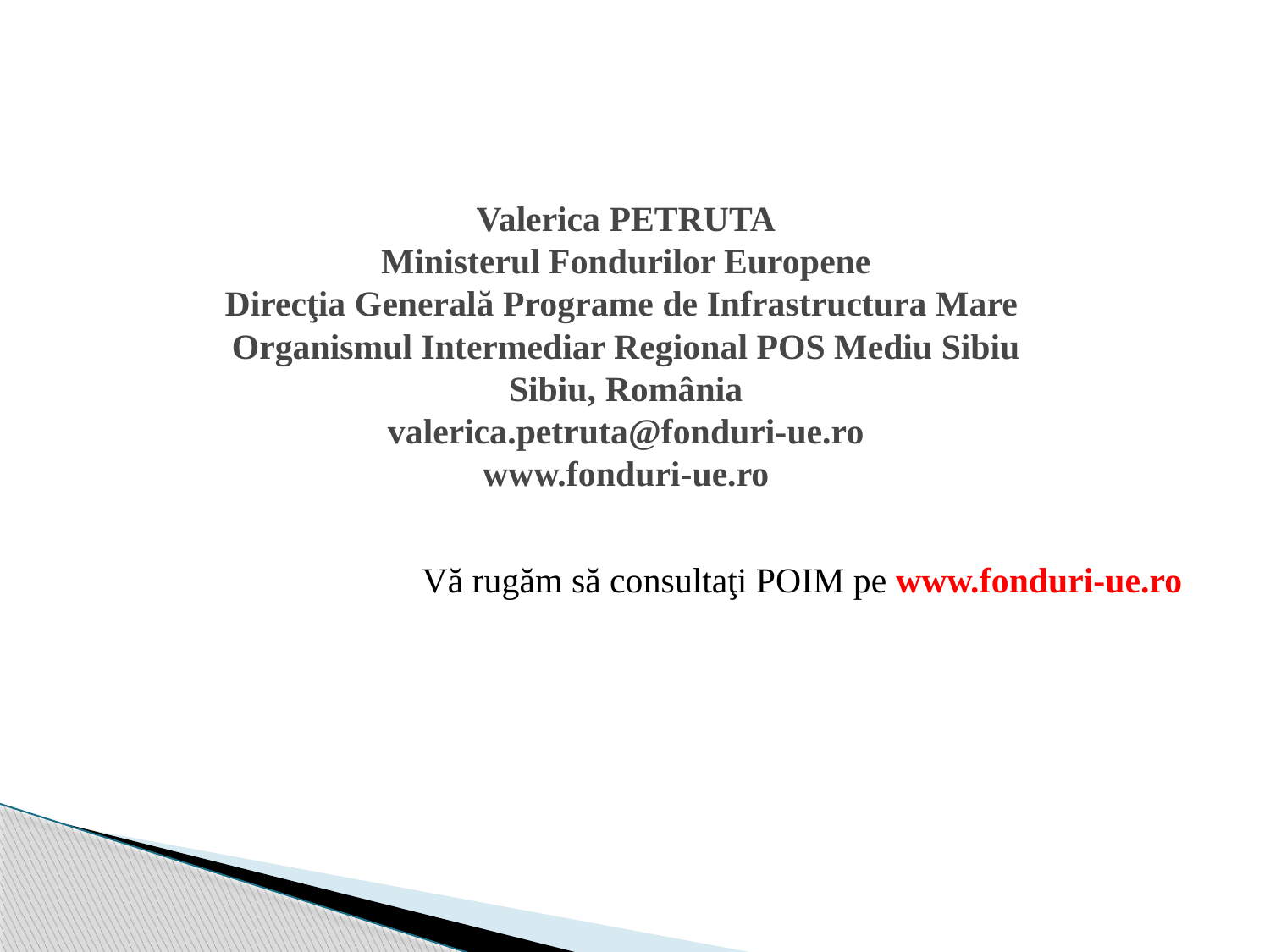

# Valerica PETRUTA Ministerul Fondurilor Europene Direcţia Generală Programe de Infrastructura Mare Organismul Intermediar Regional POS Mediu Sibiu Sibiu, România valerica.petruta@fonduri-ue.ro www.fonduri-ue.ro

Vă rugăm să consultaţi POIM pe www.fonduri-ue.ro